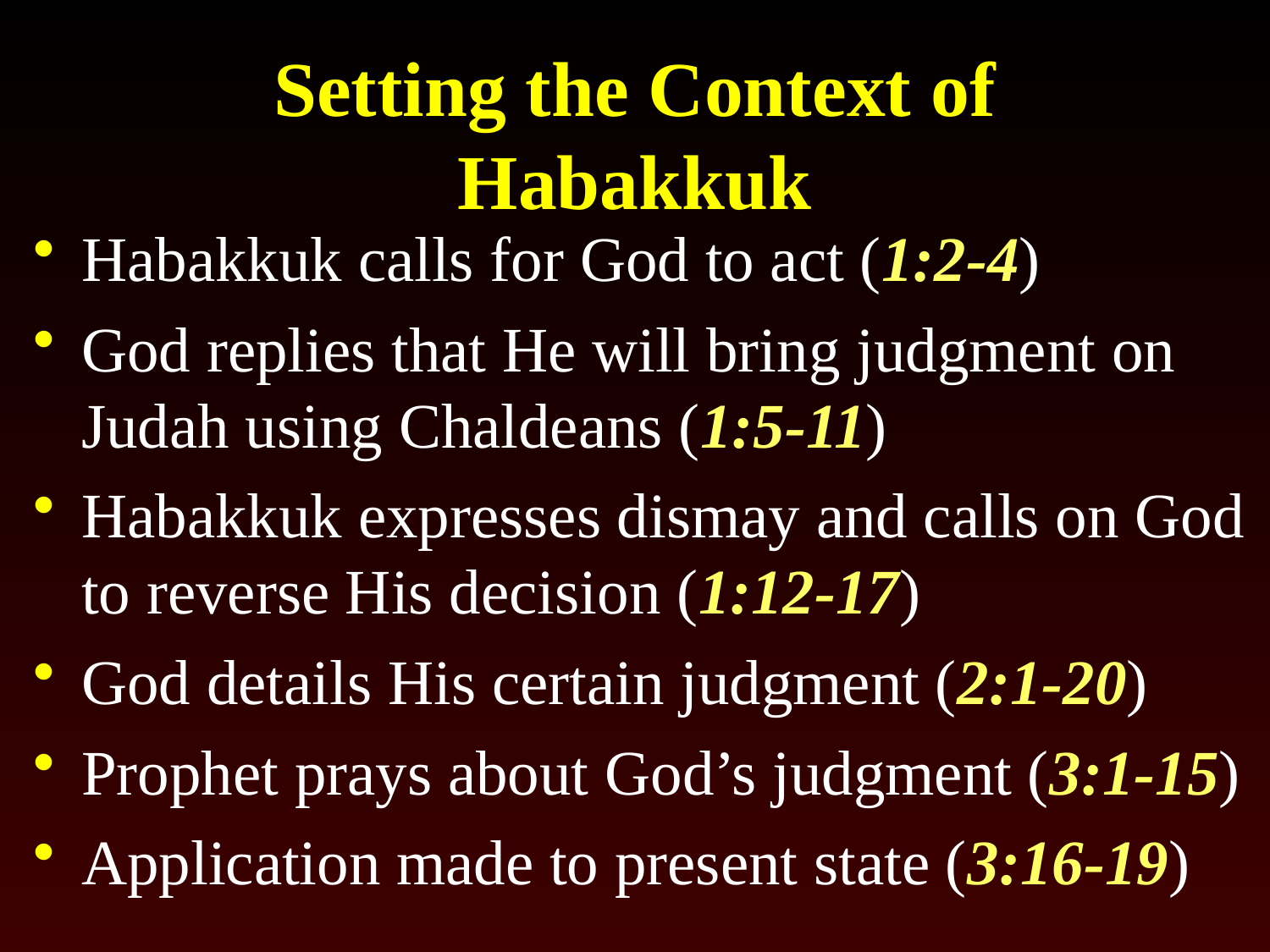

# Setting the Context of Habakkuk
Habakkuk calls for God to act (1:2-4)
God replies that He will bring judgment on Judah using Chaldeans (1:5-11)
Habakkuk expresses dismay and calls on God to reverse His decision (1:12-17)
God details His certain judgment (2:1-20)
Prophet prays about God’s judgment (3:1-15)
Application made to present state (3:16-19)